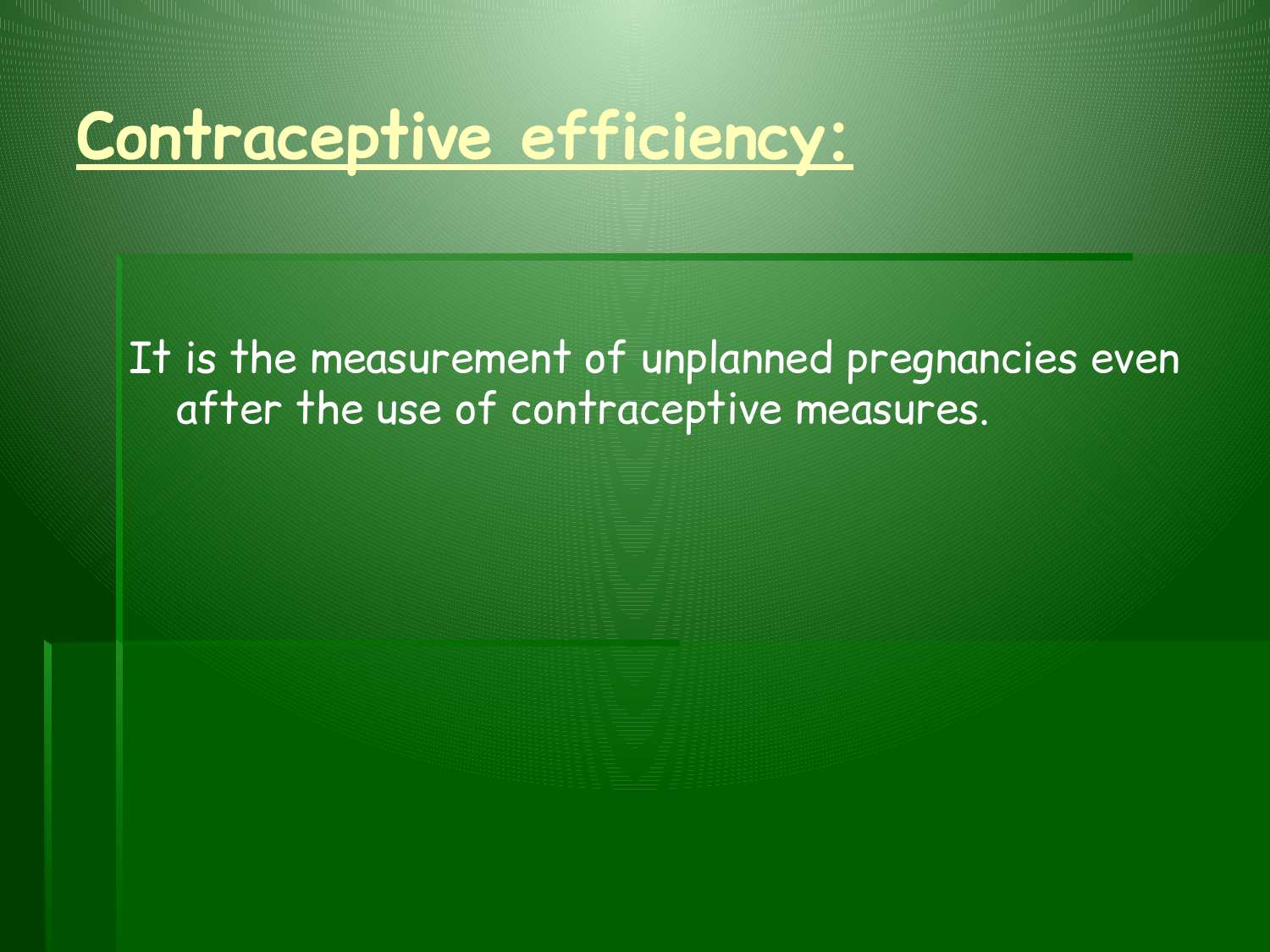

# Contraceptive efficiency:

It is the measurement of unplanned pregnancies even after the use of contraceptive measures.